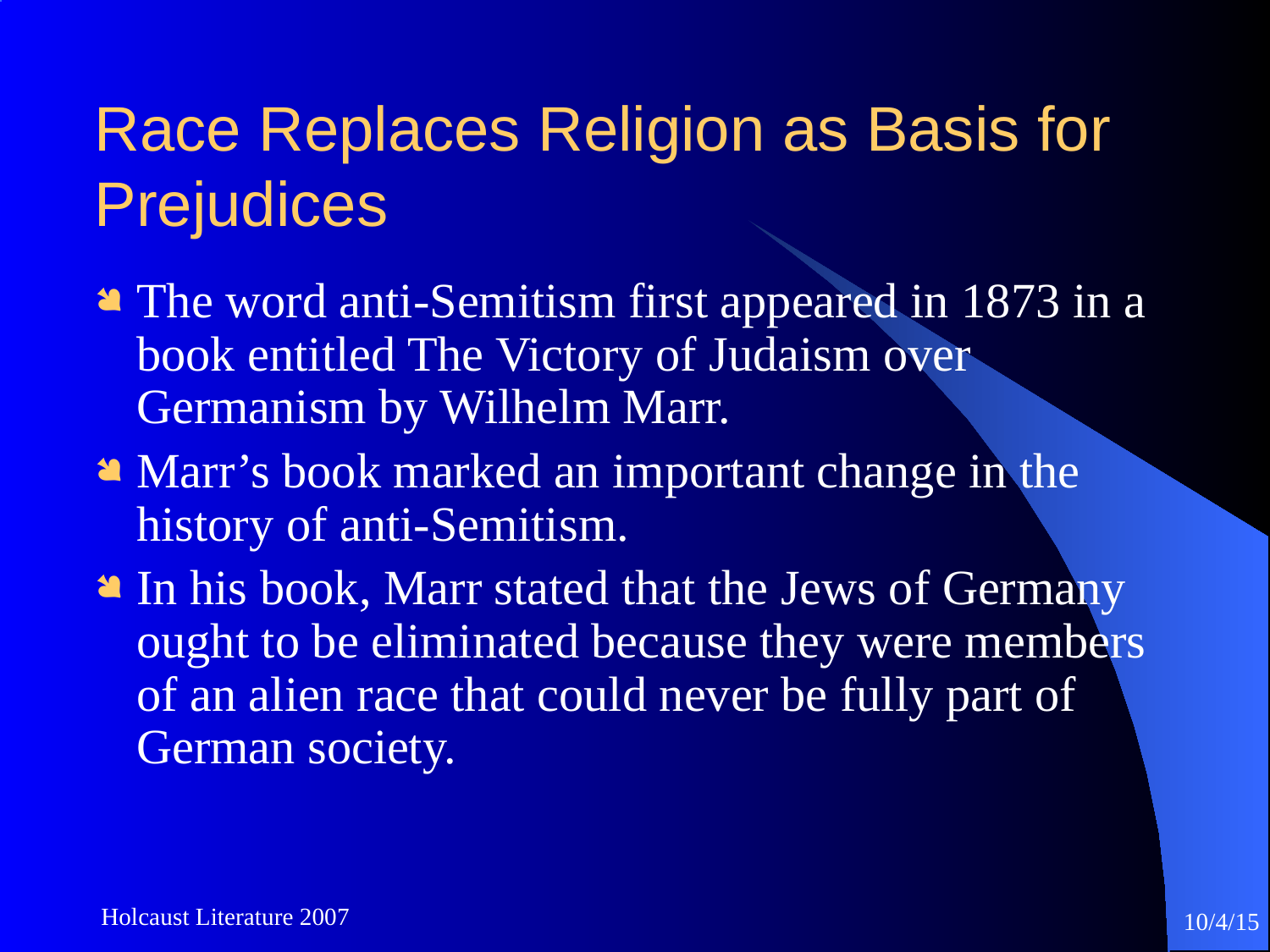

# Race Replaces Religion as Basis for Prejudices
The word anti-Semitism first appeared in 1873 in a book entitled The Victory of Judaism over Germanism by Wilhelm Marr.
Marr’s book marked an important change in the history of anti-Semitism.
In his book, Marr stated that the Jews of Germany ought to be eliminated because they were members of an alien race that could never be fully part of German society.
7
Holcaust Literature 2007
10/4/15